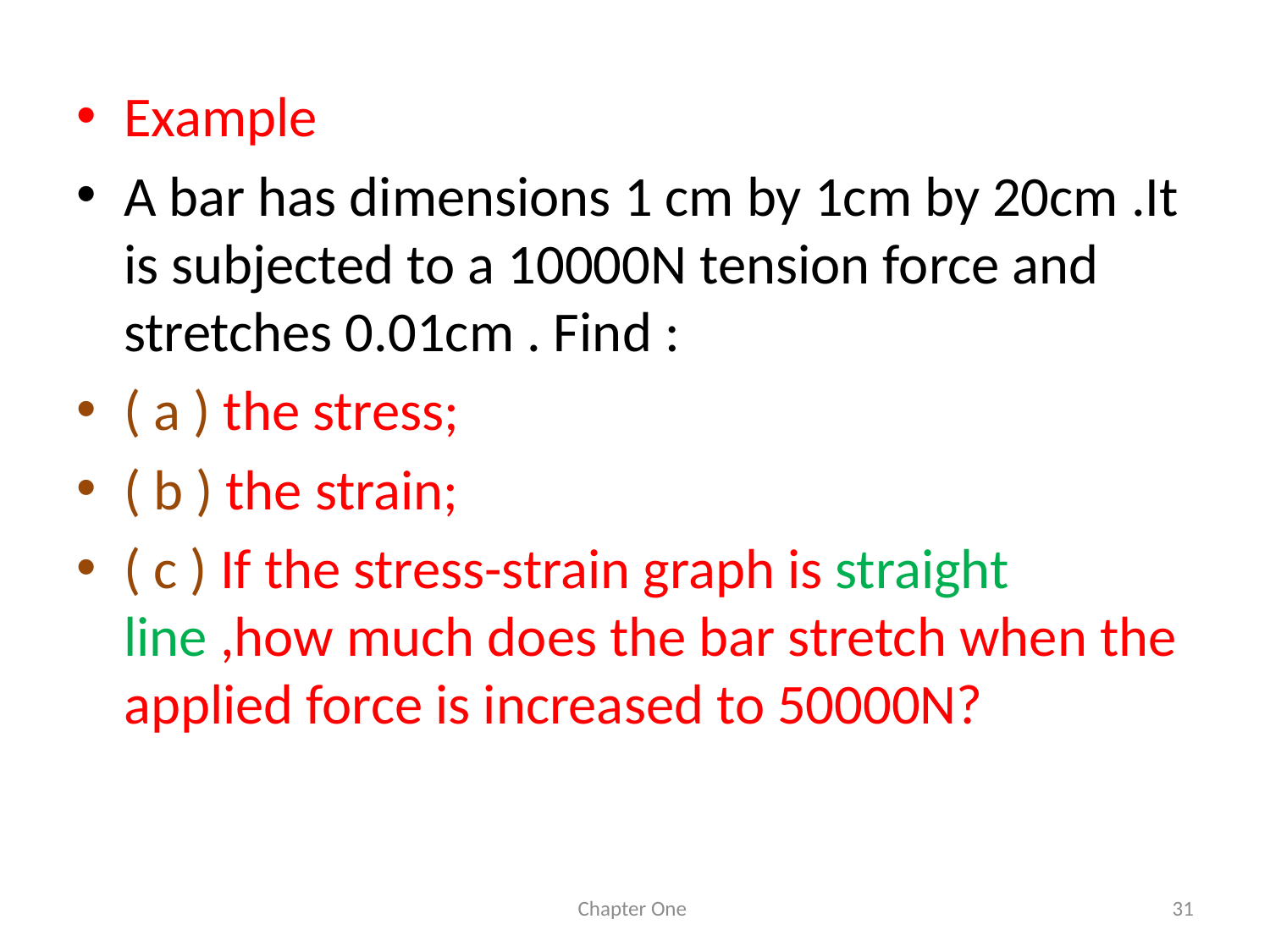

Example
A bar has dimensions 1 cm by 1cm by 20cm .It is subjected to a 10000N tension force and stretches 0.01cm . Find :
( a ) the stress;
( b ) the strain;
( c ) If the stress-strain graph is straight line ,how much does the bar stretch when the applied force is increased to 50000N?
Chapter One
31